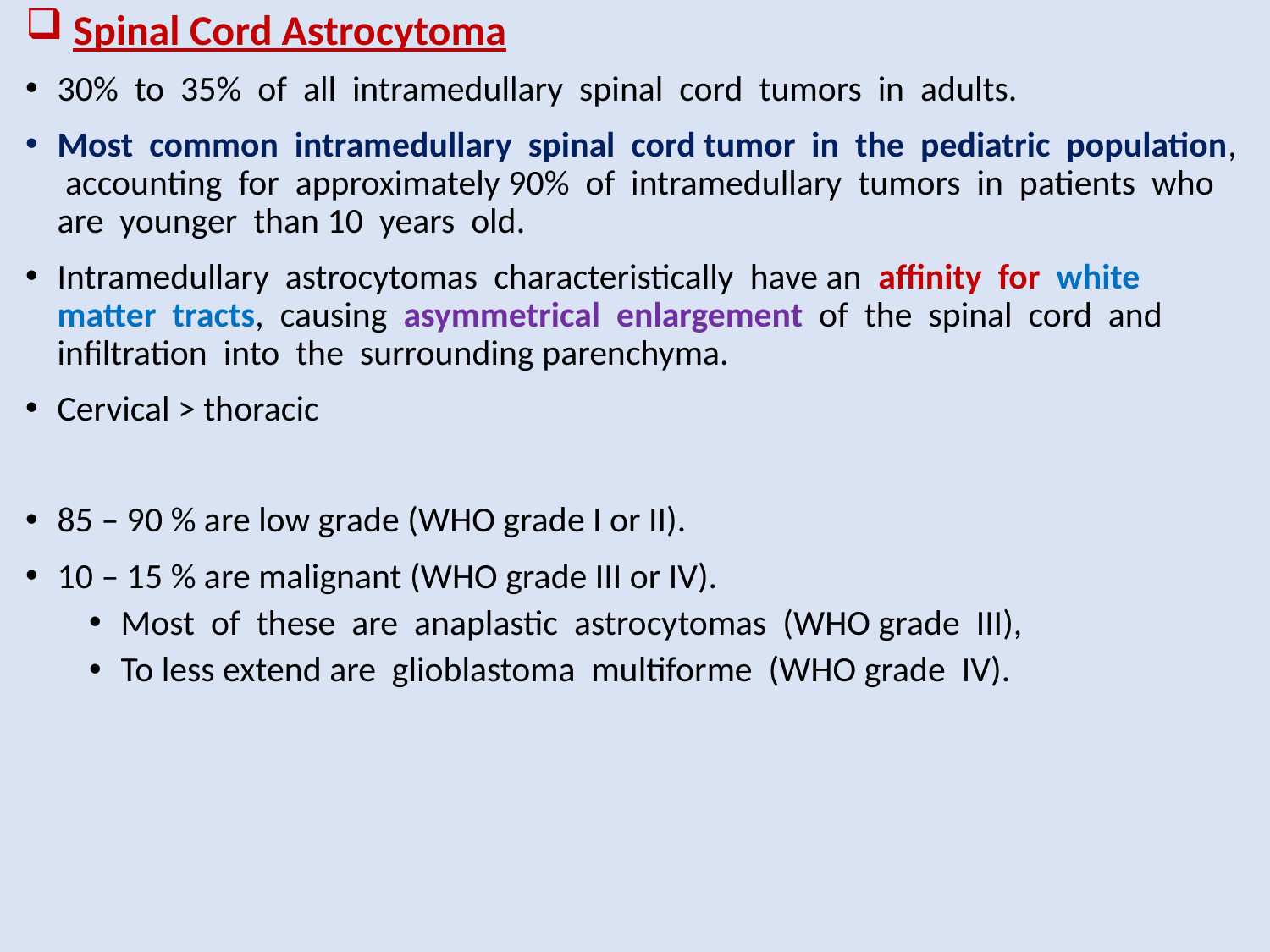

# Spinal Cord Astrocytoma
30%  to  35%  of  all  intramedullary  spinal  cord  tumors  in  adults.
Most  common  intramedullary  spinal  cord tumor  in  the  pediatric  population,  accounting  for  approximately 90%  of  intramedullary  tumors  in  patients  who  are  younger  than 10  years  old.
Intramedullary  astrocytomas  characteristically  have an  affinity  for  white  matter  tracts,  causing  asymmetrical  enlargement  of  the  spinal  cord  and  infiltration  into  the  surrounding parenchyma.
Cervical > thoracic

85 – 90 % are low grade (WHO grade I or II).
10 – 15 % are malignant (WHO grade III or IV).
Most  of  these  are  anaplastic  astrocytomas  (WHO grade  III),
To less extend are  glioblastoma  multiforme  (WHO grade  IV).